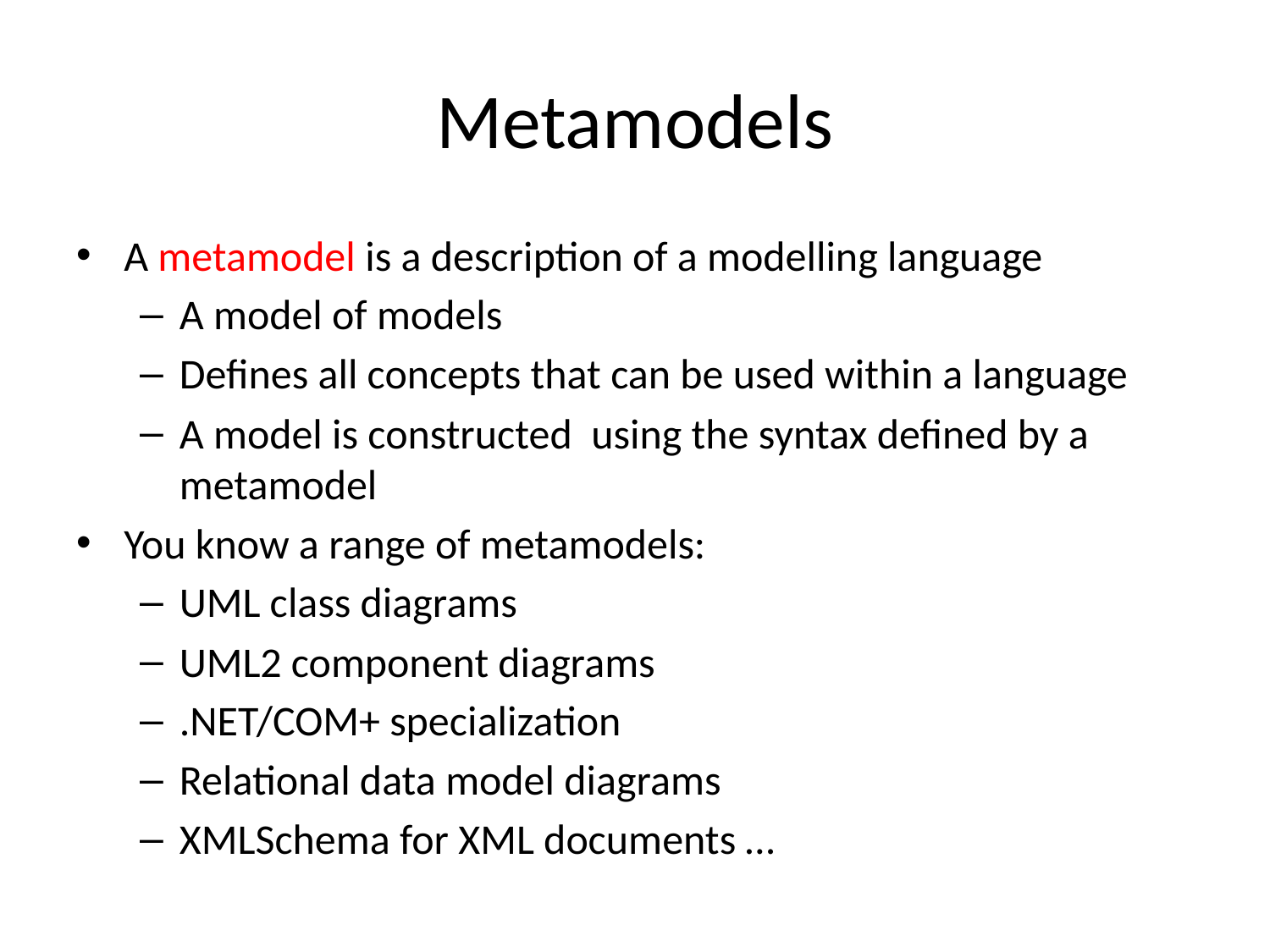

# Metamodels
A metamodel is a description of a modelling language
A model of models
Defines all concepts that can be used within a language
A model is constructed  using the syntax defined by a metamodel
You know a range of metamodels:
UML class diagrams
UML2 component diagrams
.NET/COM+ specialization
Relational data model diagrams
XMLSchema for XML documents …